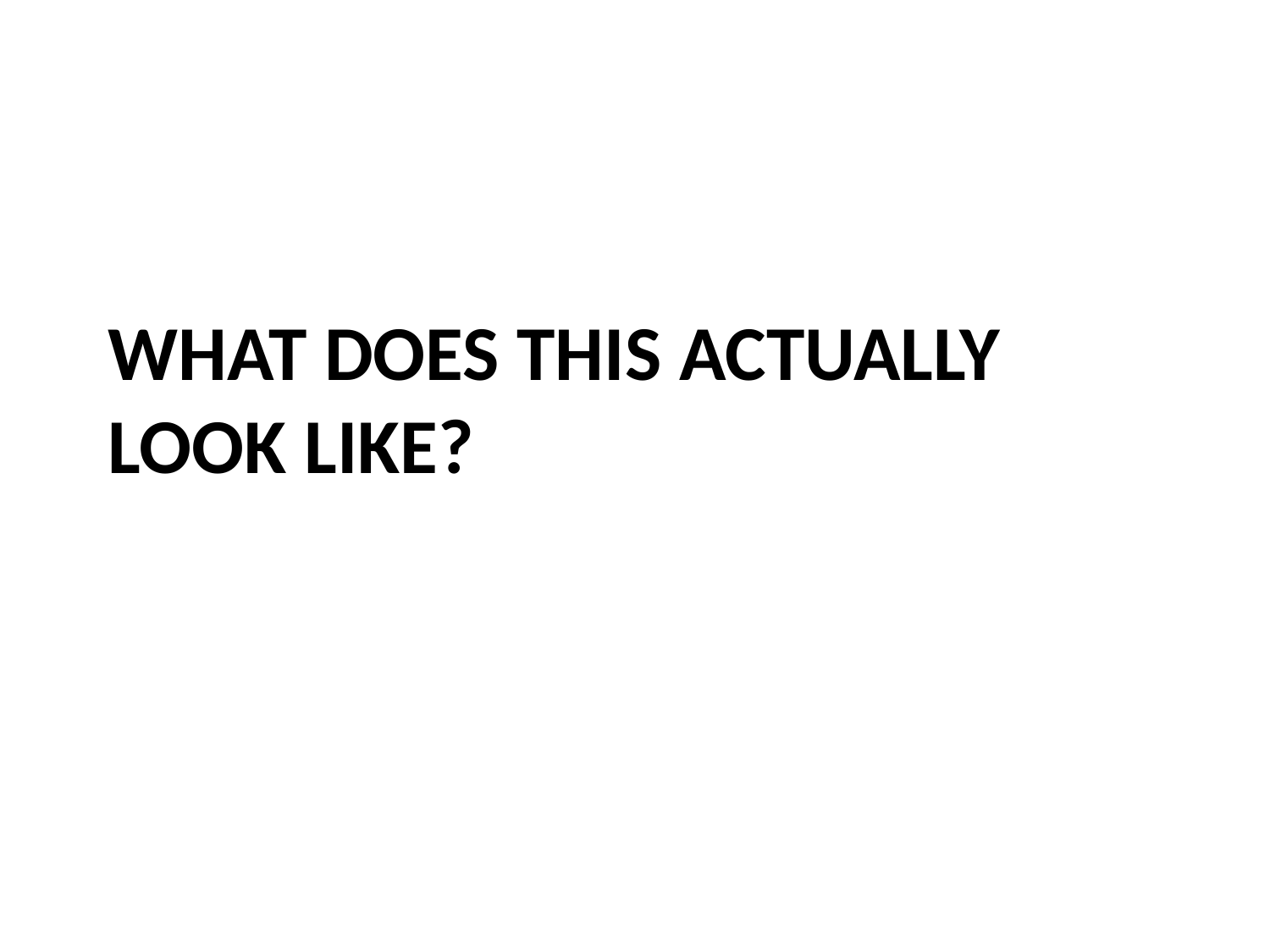

# What does this actually look like?